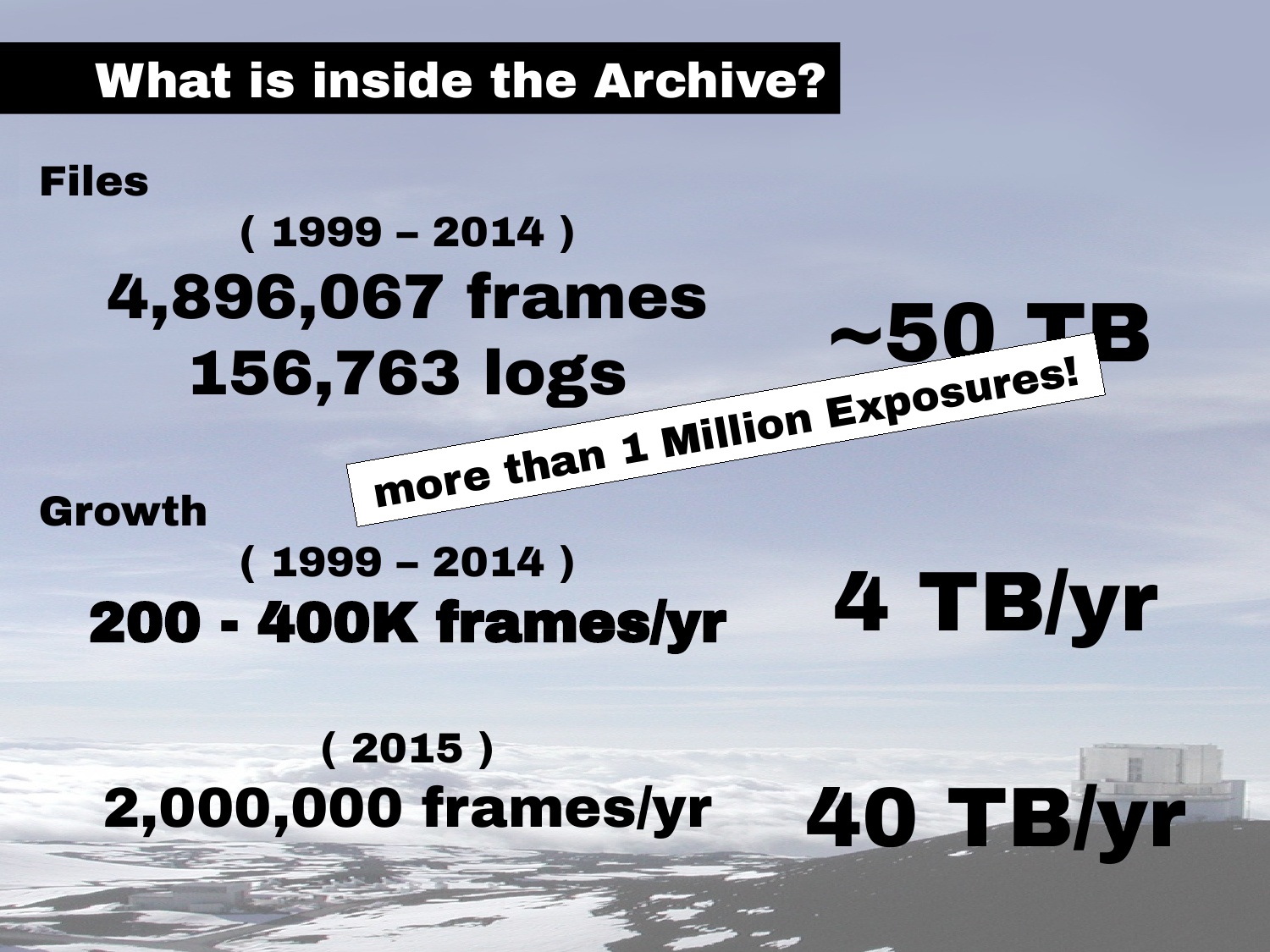

What is inside the Archive?
Files
( 1999 – 2014 )
4,896,067 frames
156,763 logs

Growth
( 1999 – 2014 )
200 - 400K frames/yr

( 2015 )
2,000,000 frames/yr

~50 TB
more than 1 Million Exposures!
4 TB/yr
40 TB/yr